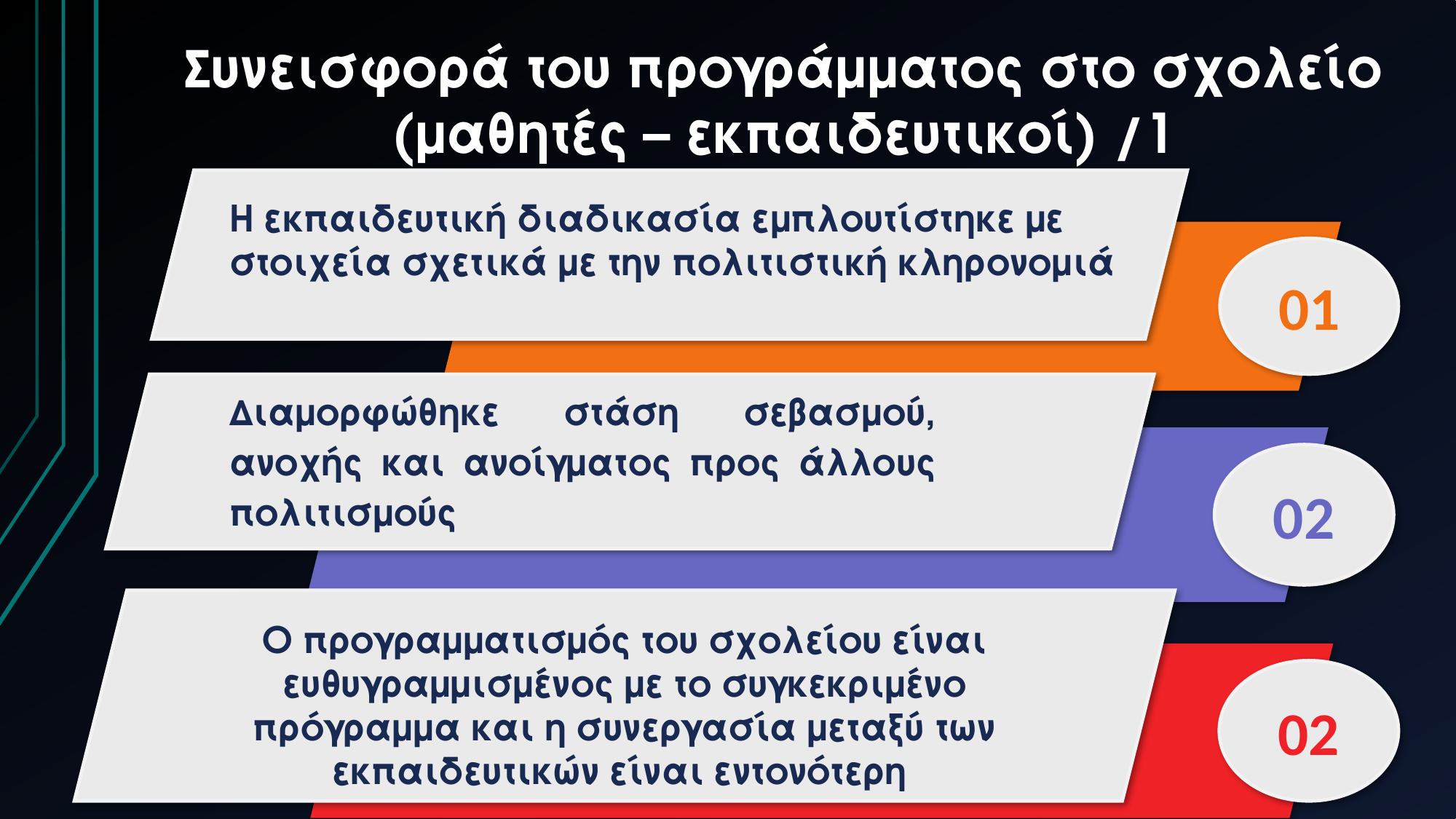

Συνεισφορά του προγράμματος στο σχολείο
(μαθητές – εκπαιδευτικοί) /1

01

Η εκπαιδευτική διαδικασία εμπλουτίστηκε με στοιχεία σχετικά με την πολιτιστική κληρονομιά

02
Διαμορφώθηκε στάση σεβασμού, ανοχής και ανοίγματος προς άλλους πολιτισμούς
Ο προγραμματισμός του σχολείου είναι ευθυγραμμισμένος με το συγκεκριμένο πρόγραμμα και η συνεργασία μεταξύ των εκπαιδευτικών είναι εντονότερη

02